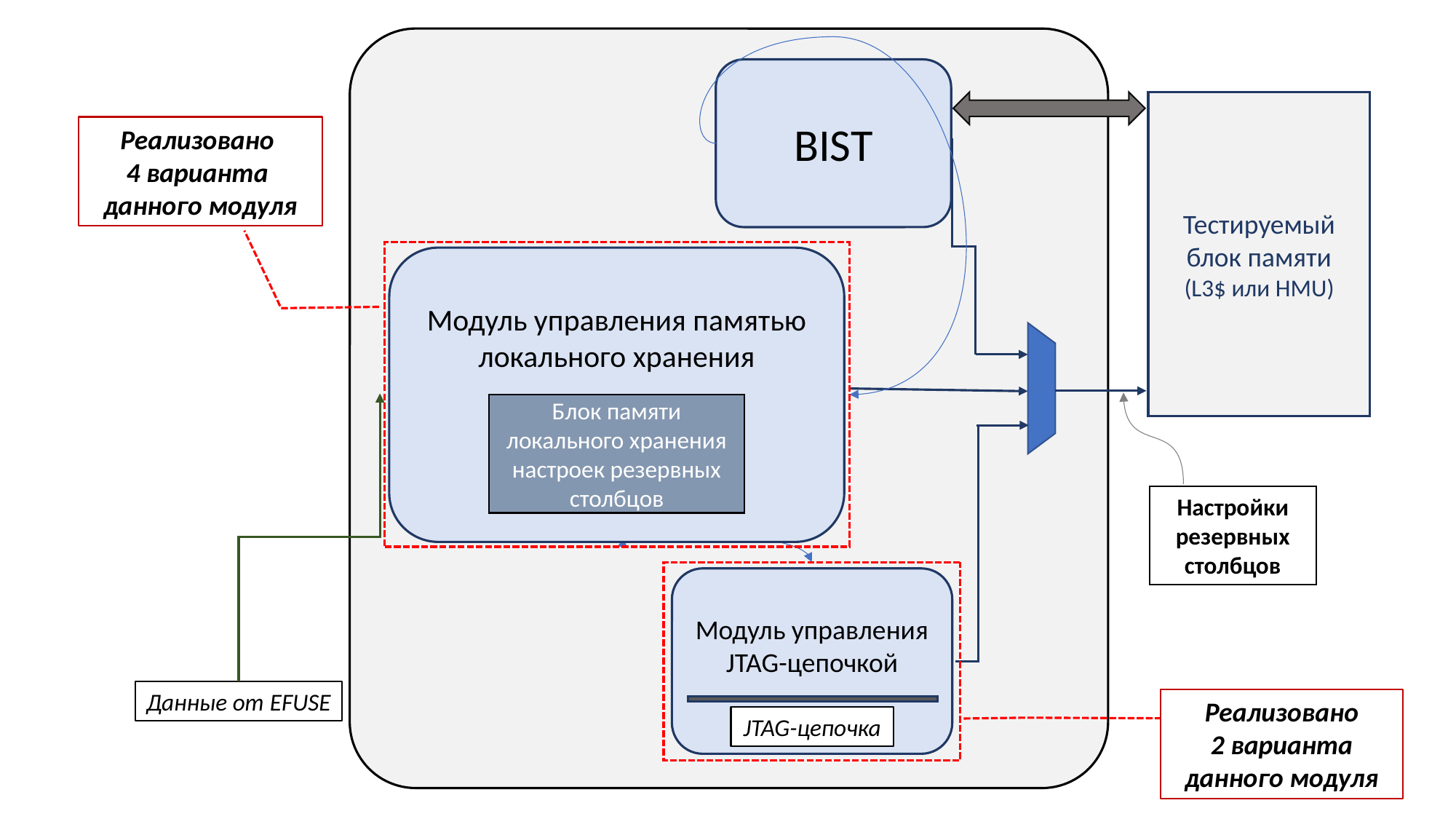

BIST

Тестируемый блок памяти
(L3$ или HMU)
Реализовано
4 варианта
данного модуля

Модуль управления памятью локального хранения

Блок памяти локального хранения настроек резервных столбцов
Настройки резервных столбцов

Модуль управления JTAG-цепочкой

Данные от EFUSE
Реализовано
 2 варианта
данного модуля

JTAG-цепочка